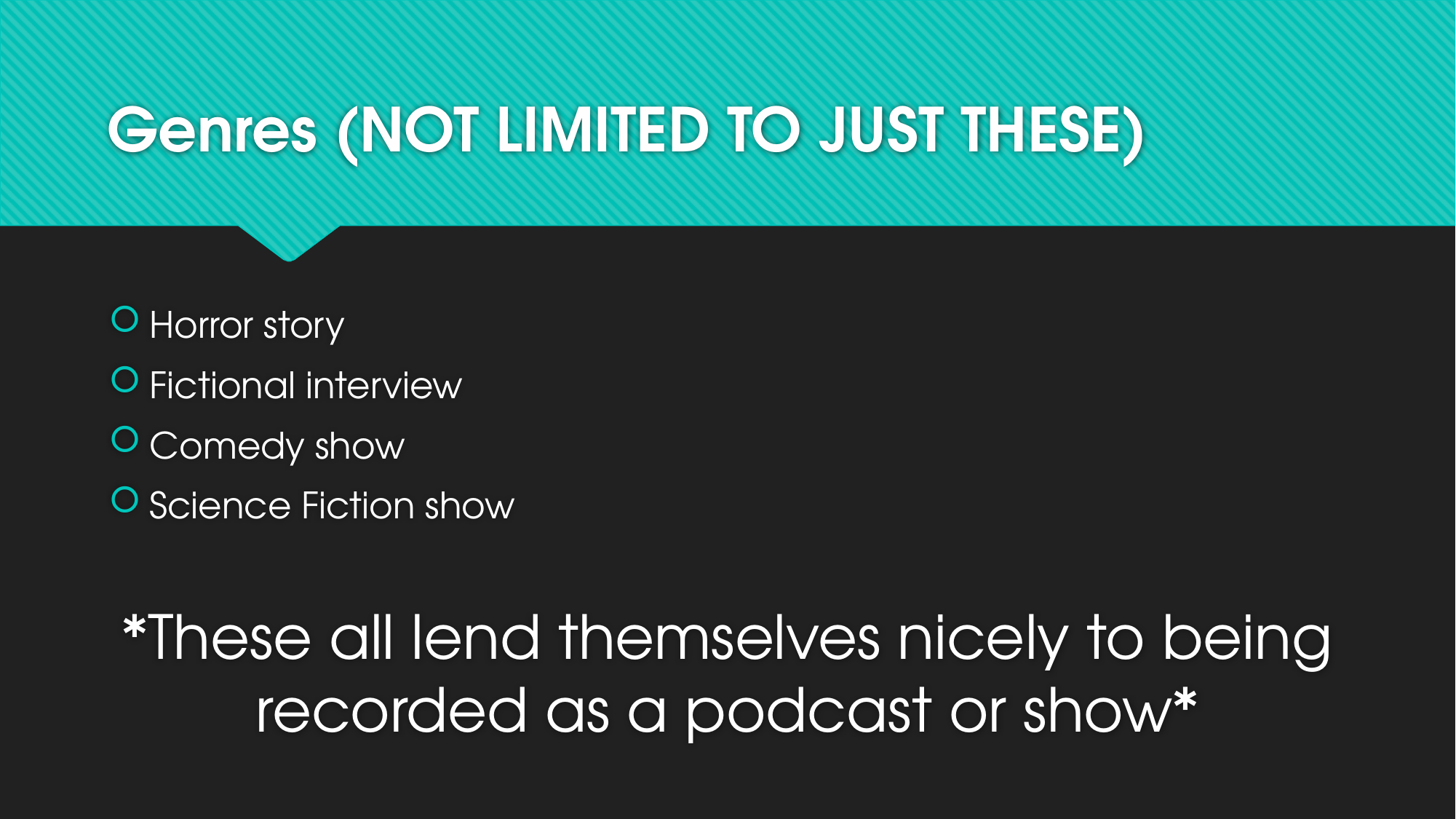

# Genres (NOT LIMITED TO JUST THESE)
Horror story
Fictional interview
Comedy show
Science Fiction show

*These all lend themselves nicely to being recorded as a podcast or show*